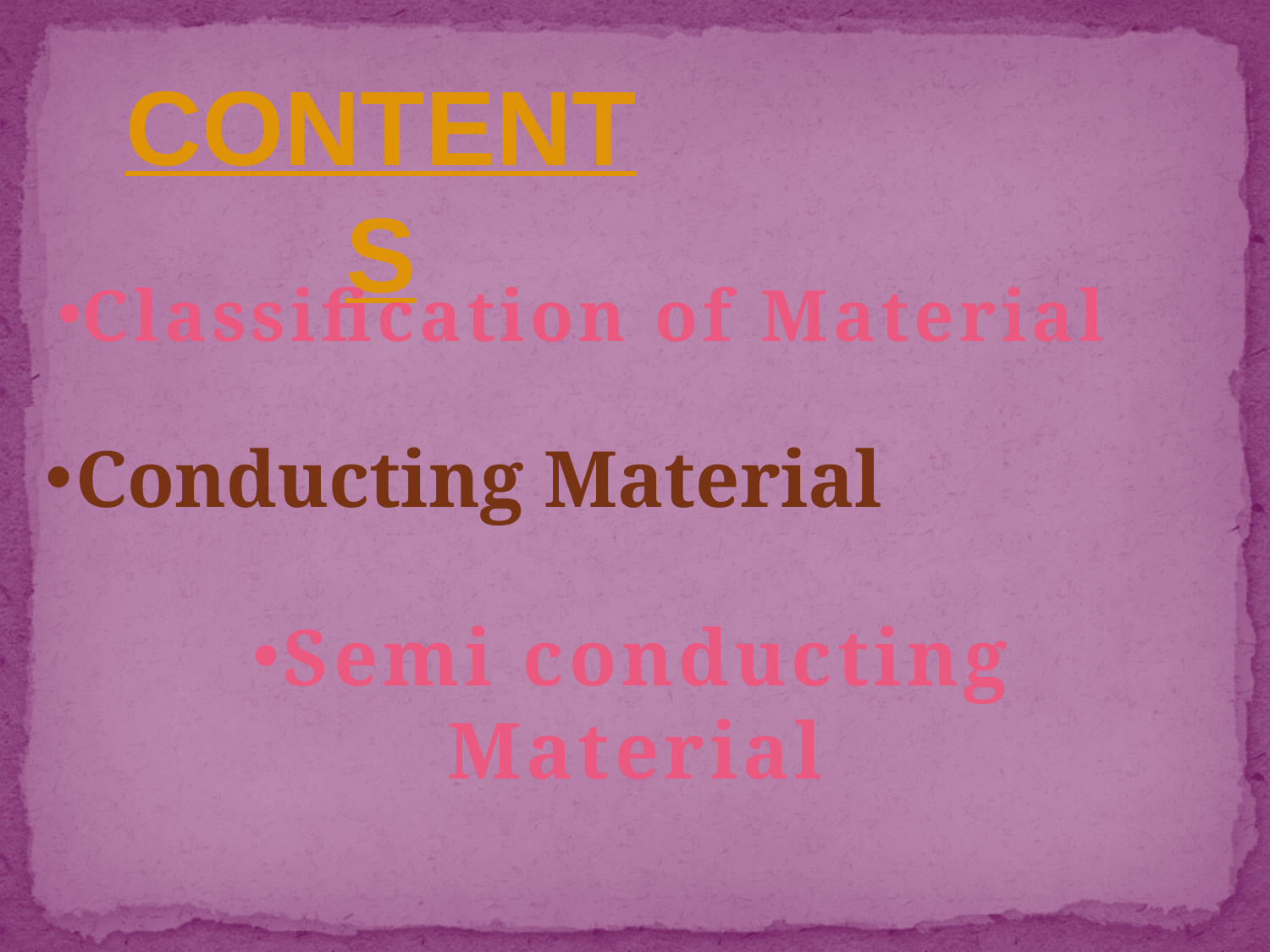

Contents
Classification of Material
Conducting Material
Semi conducting Material